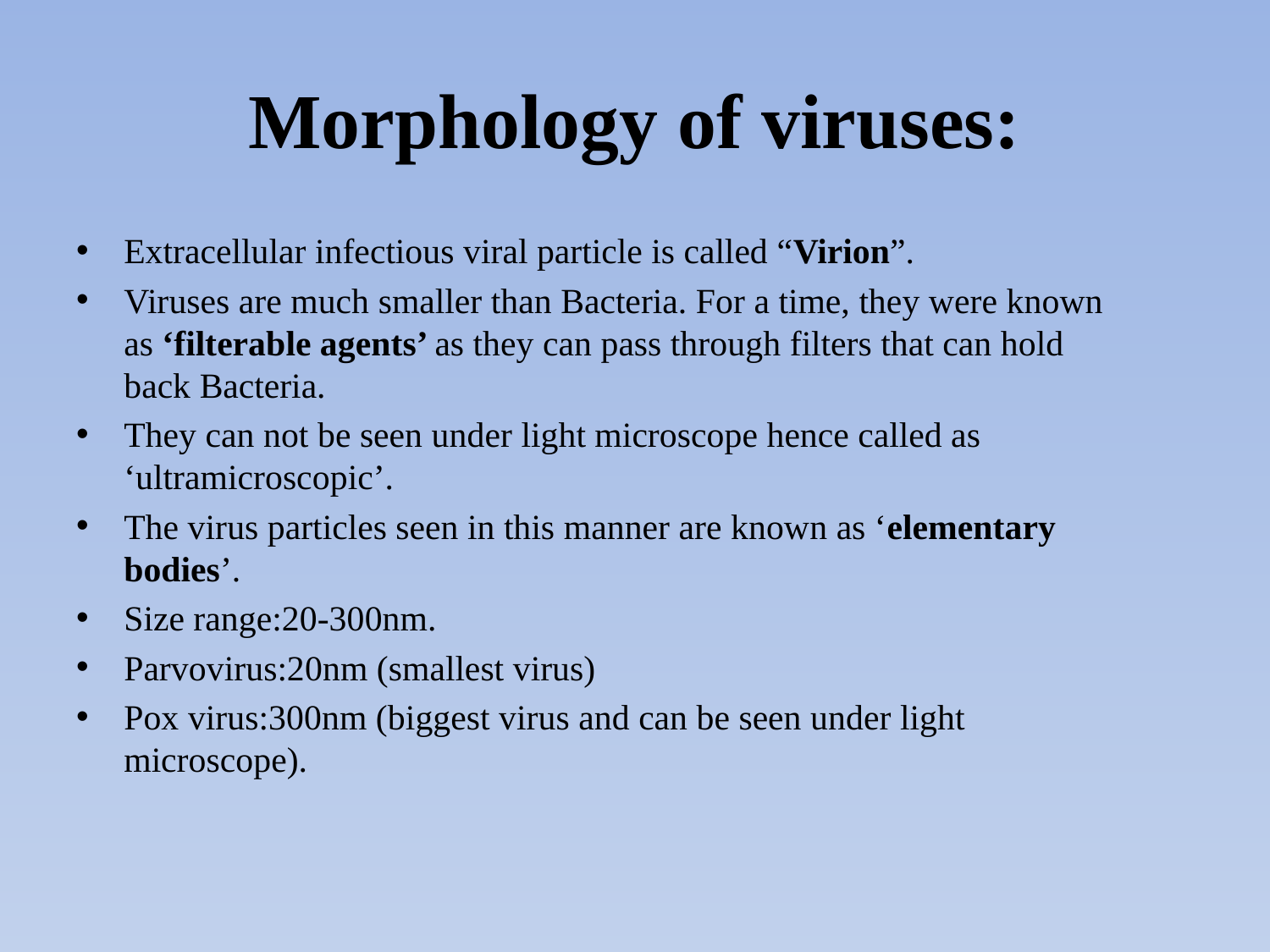

# Morphology of viruses:
Extracellular infectious viral particle is called “Virion”.
Viruses are much smaller than Bacteria. For a time, they were known as ‘filterable agents’ as they can pass through filters that can hold back Bacteria.
They can not be seen under light microscope hence called as ‘ultramicroscopic’.
The virus particles seen in this manner are known as ‘elementary bodies’.
Size range:20-300nm.
Parvovirus:20nm (smallest virus)
Pox virus:300nm (biggest virus and can be seen under light microscope).